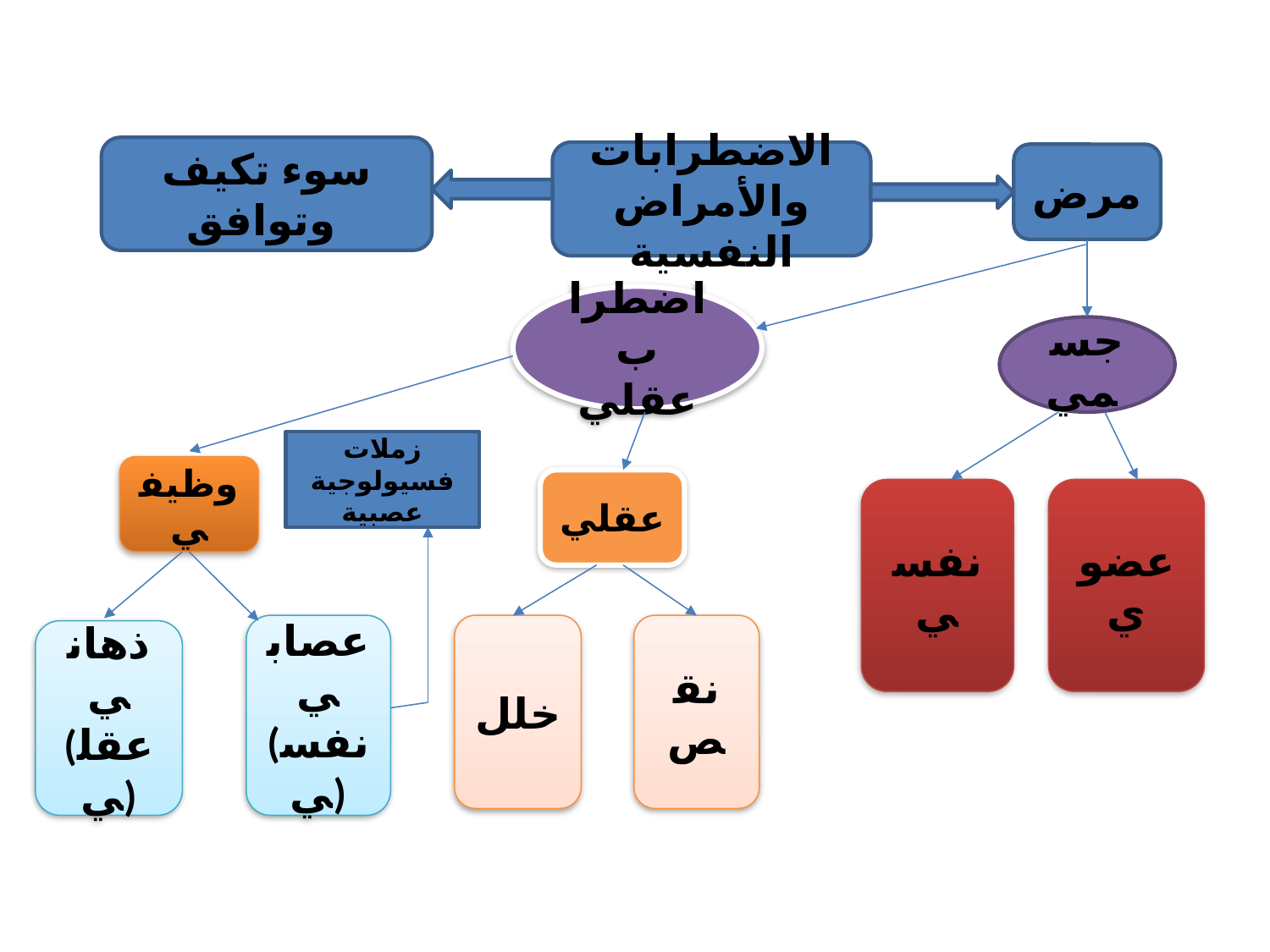

سوء تكيف وتوافق
الاضطرابات والأمراض النفسية
مرض

اضطراب عقلي
جسمي
زملات فسيولوجية عصبية
وظيفي
عقلي
نفسي
عضوي
عصابي
(نفسي)
خلل
نقص
ذهاني
(عقلي)